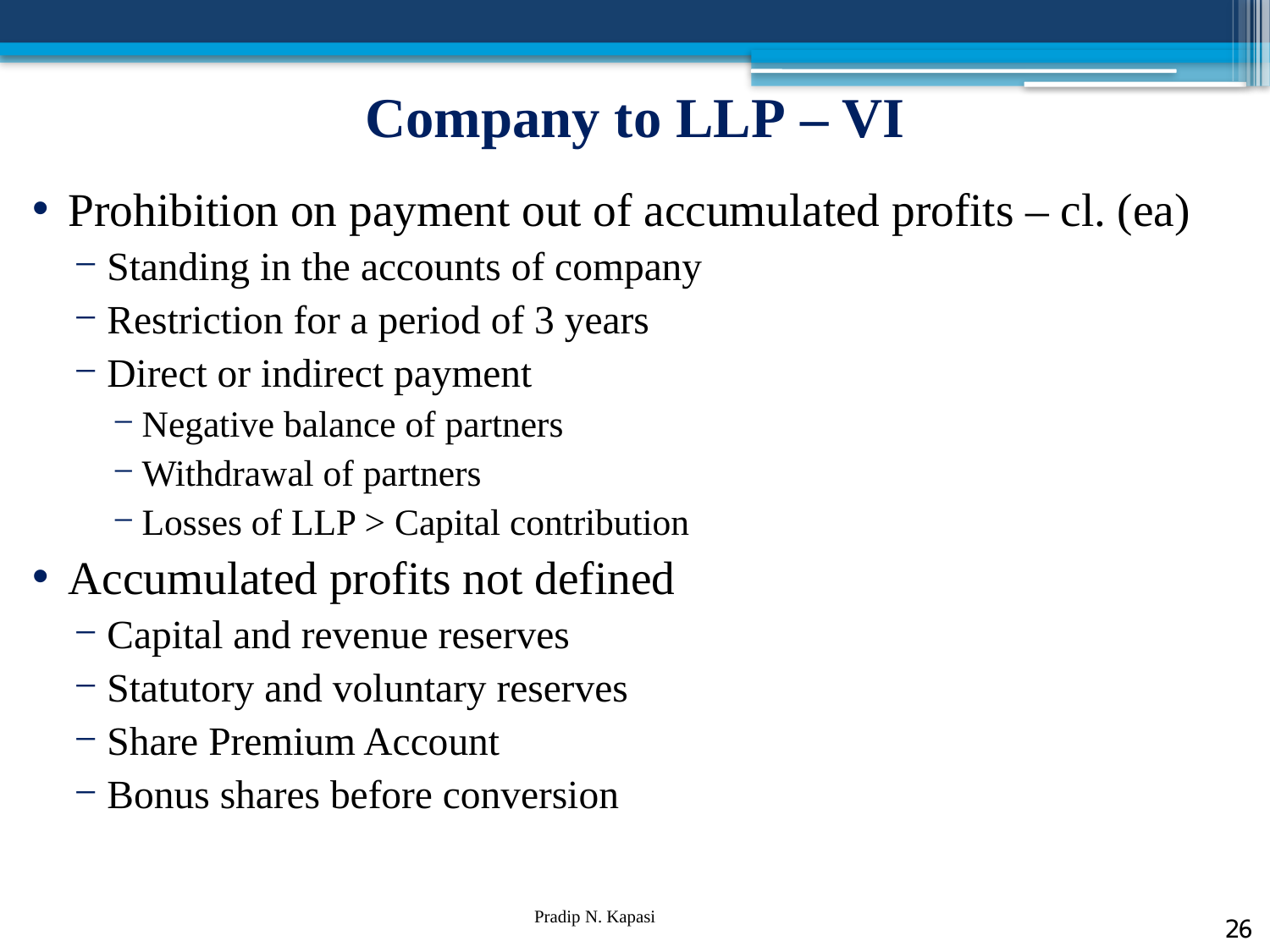

# Company to LLP – VI
Prohibition on payment out of accumulated profits – cl. (ea)
Standing in the accounts of company
Restriction for a period of 3 years
Direct or indirect payment
Negative balance of partners
Withdrawal of partners
Losses of LLP > Capital contribution
Accumulated profits not defined
Capital and revenue reserves
Statutory and voluntary reserves
Share Premium Account
Bonus shares before conversion
26
Pradip N. Kapasi                                                         Chartered Accountant